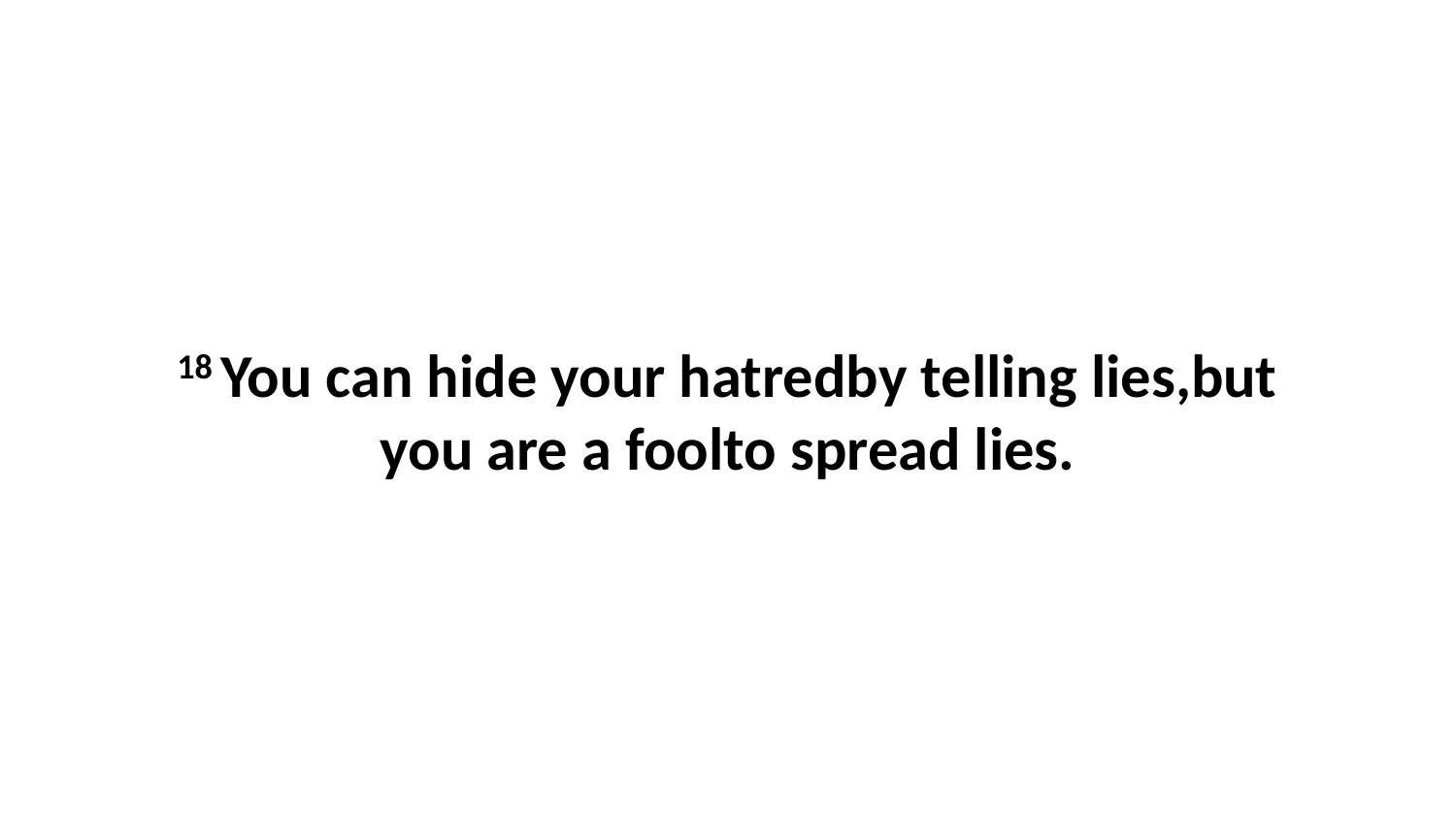

18 You can hide your hatredby telling lies,but you are a foolto spread lies.